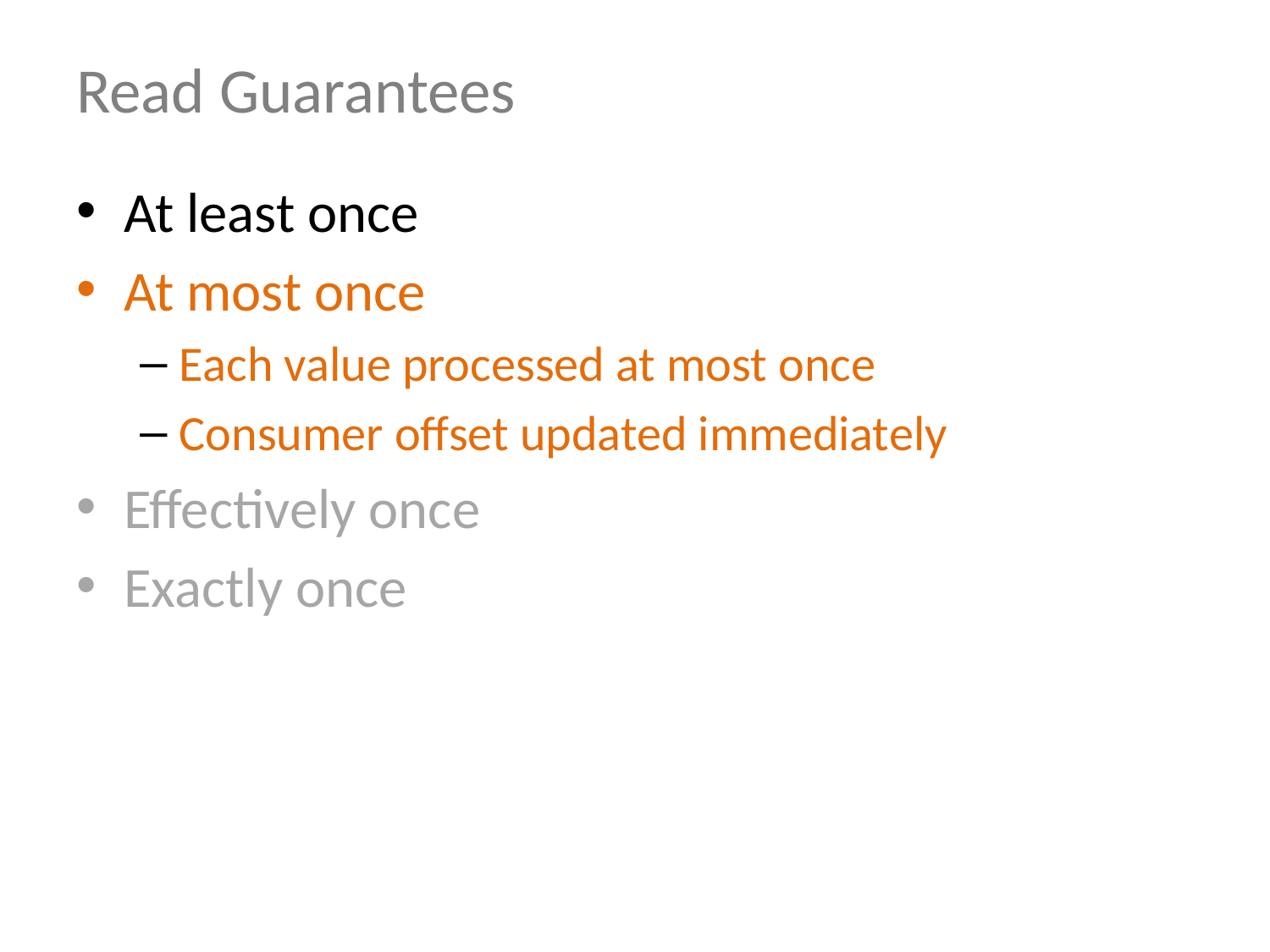

# Read Guarantees
At least once
At most once
Each value processed at most once
Consumer offset updated immediately
Effectively once
Exactly once